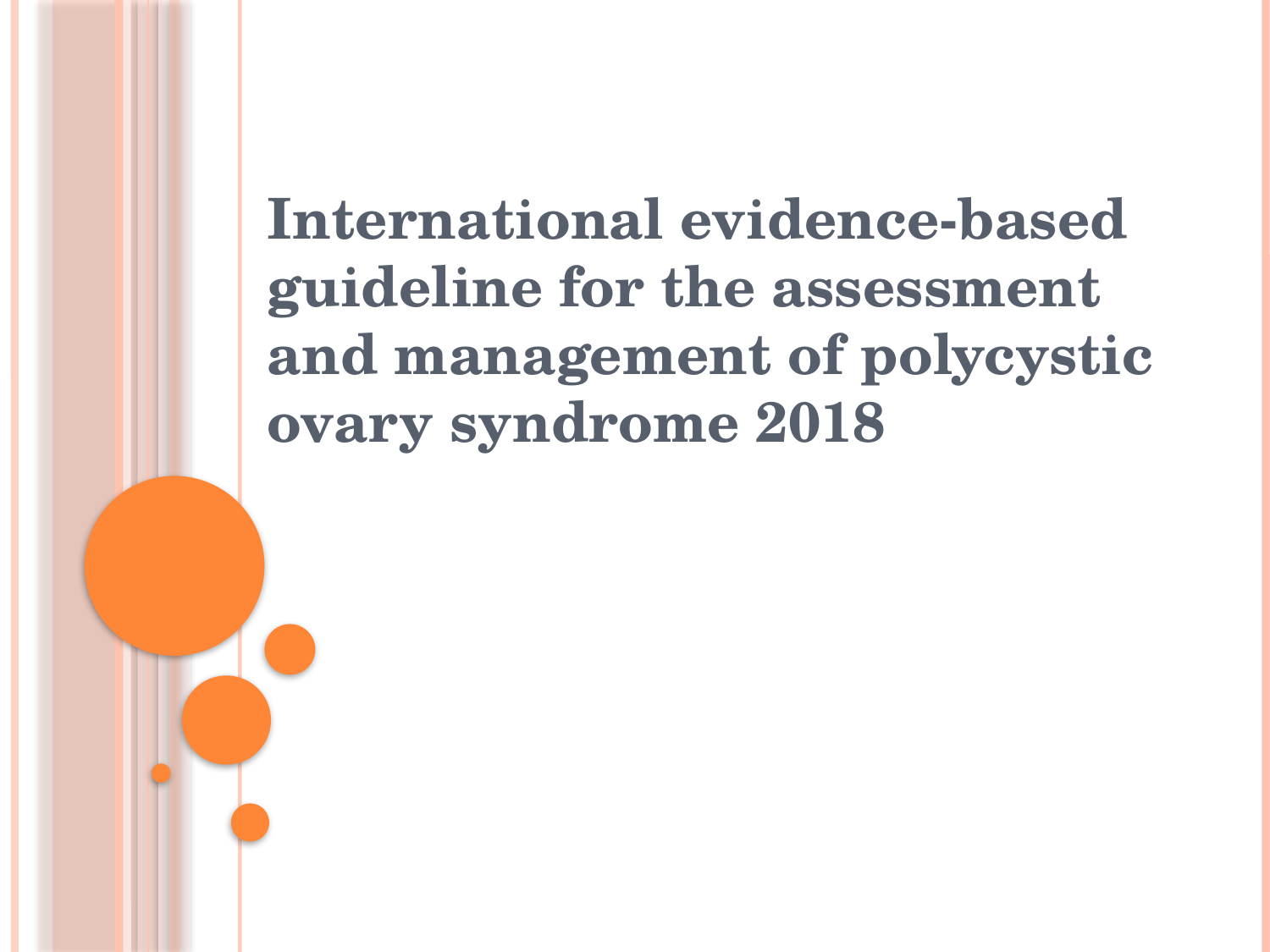

#
International evidence-based
guideline for the assessment
and management of polycystic
ovary syndrome 2018